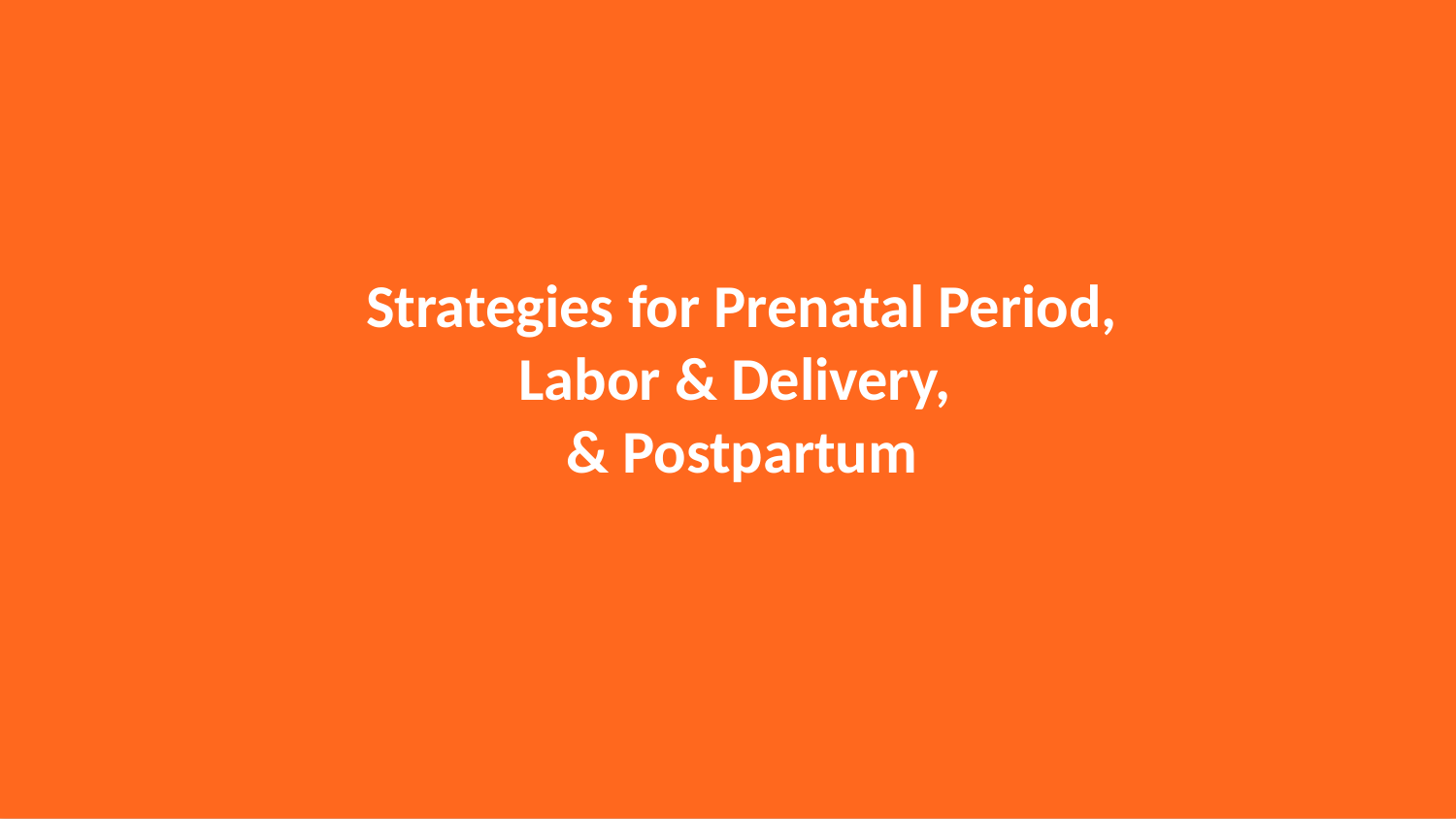

# Strategies for Prenatal Period, Labor & Delivery, & Postpartum
21